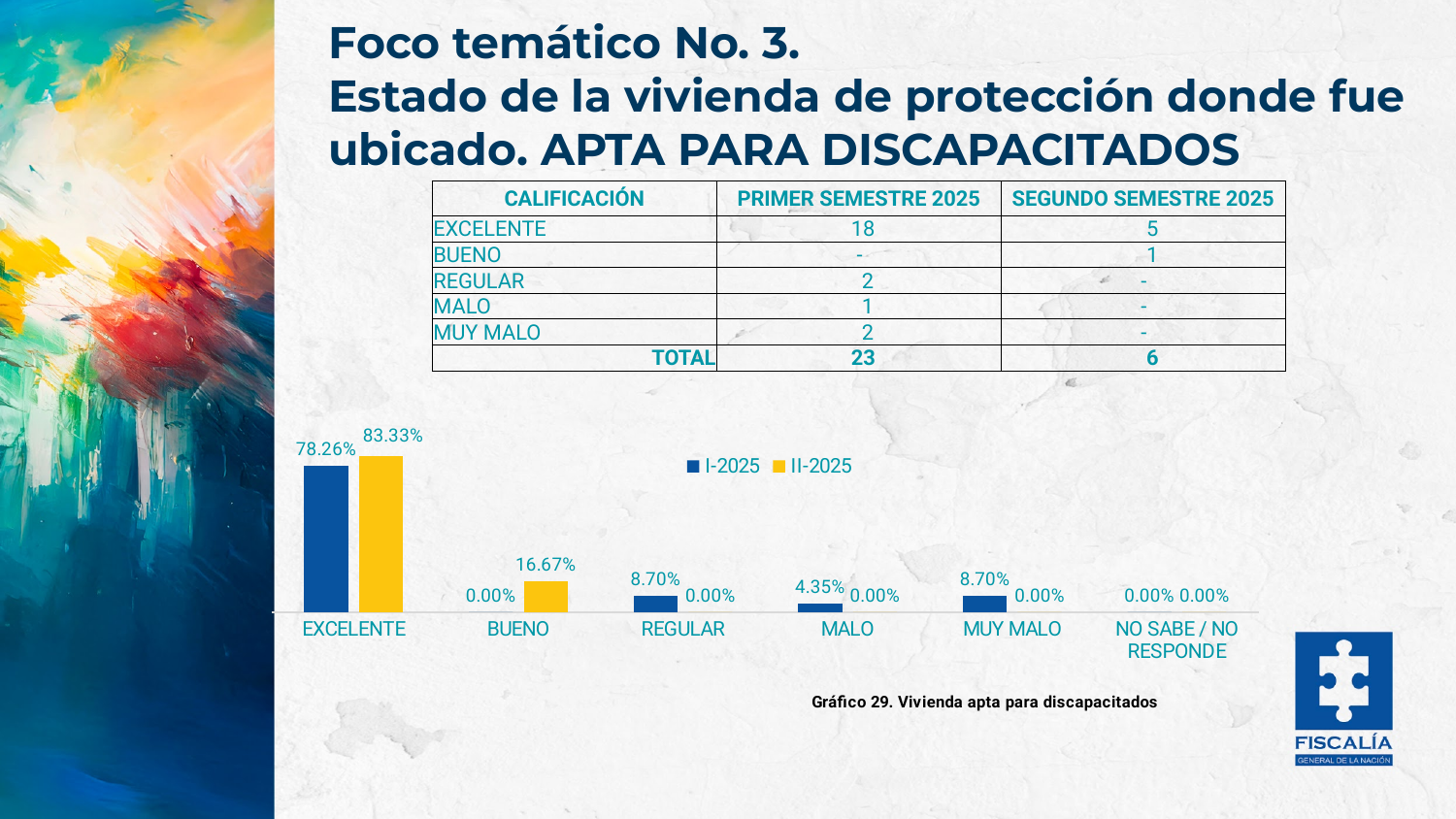

Foco temático No. 3.
Estado de la vivienda de protección donde fue ubicado. APTA PARA DISCAPACITADOS
| CALIFICACIÓN​ | PRIMER SEMESTRE 2025 | SEGUNDO SEMESTRE 2025 |
| --- | --- | --- |
| EXCELENTE | 18 | 5 |
| BUENO | - | 1 |
| REGULAR | 2 | - |
| MALO | 1 | - |
| MUY MALO | 2 | - |
| TOTAL​ | 23 | 6 |

### Chart: Gráfico 29. Vivienda apta para discapacitados

| Category | I-2025 | II-2025 |
|---|---|---|
| EXCELENTE | 0.782608695652174 | 0.8333333333333334 |
| BUENO | 0.0 | 0.16666666666666666 |
| REGULAR | 0.08695652173913043 | 0.0 |
| MALO | 0.043478260869565216 | 0.0 |
| MUY MALO | 0.08695652173913043 | 0.0 |
| NO SABE / NO RESPONDE | 0.0 | 0.0 |